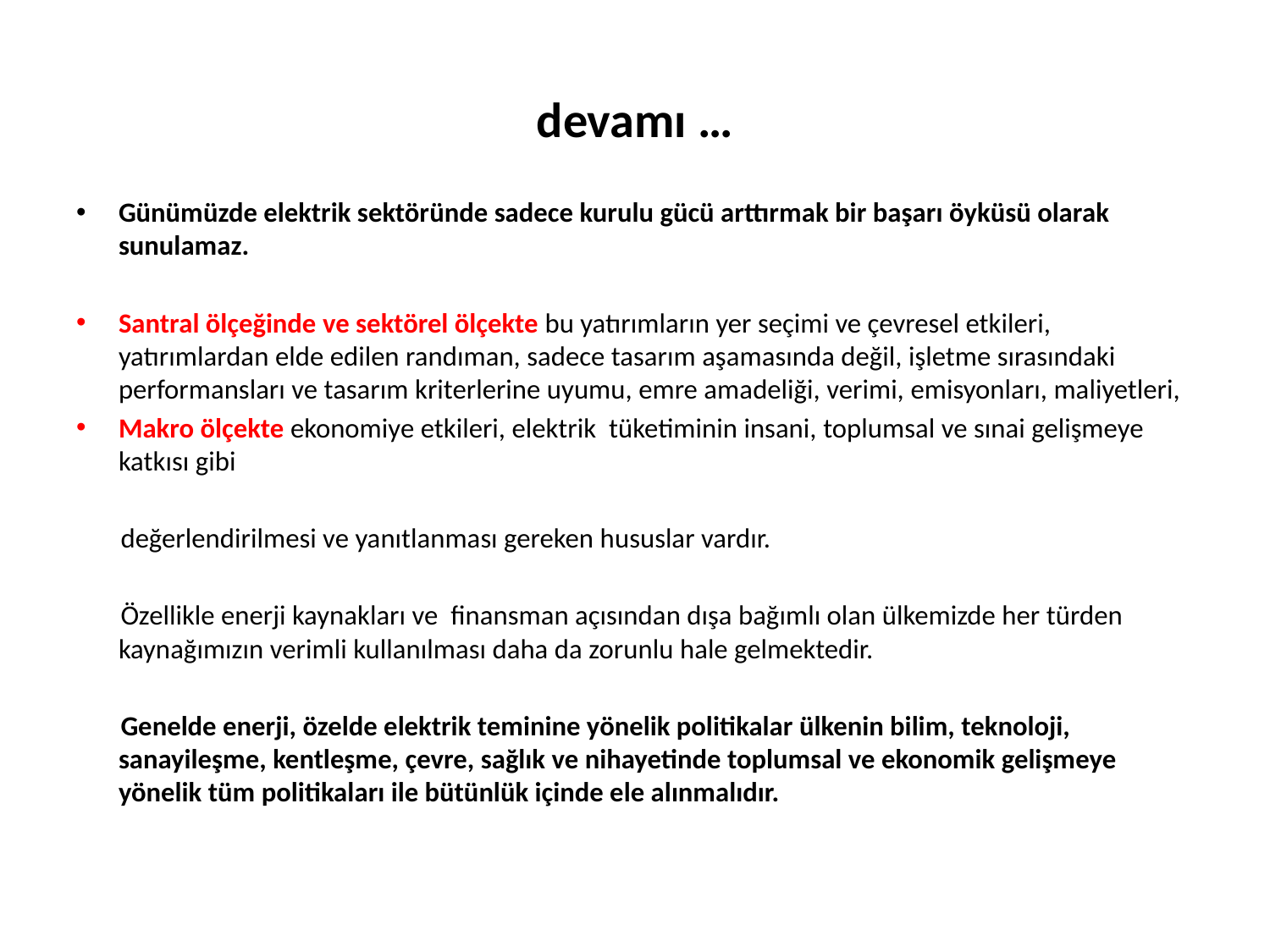

# devamı …
Günümüzde elektrik sektöründe sadece kurulu gücü arttırmak bir başarı öyküsü olarak sunulamaz.

Santral ölçeğinde ve sektörel ölçekte bu yatırımların yer seçimi ve çevresel etkileri, yatırımlardan elde edilen randıman, sadece tasarım aşamasında değil, işletme sırasındaki performansları ve tasarım kriterlerine uyumu, emre amadeliği, verimi, emisyonları, maliyetleri,
Makro ölçekte ekonomiye etkileri, elektrik  tüketiminin insani, toplumsal ve sınai gelişmeye katkısı gibi

       değerlendirilmesi ve yanıtlanması gereken hususlar vardır.

       Özellikle enerji kaynakları ve  finansman açısından dışa bağımlı olan ülkemizde her türden kaynağımızın verimli kullanılması daha da zorunlu hale gelmektedir.

       Genelde enerji, özelde elektrik teminine yönelik politikalar ülkenin bilim, teknoloji, sanayileşme, kentleşme, çevre, sağlık ve nihayetinde toplumsal ve ekonomik gelişmeye yönelik tüm politikaları ile bütünlük içinde ele alınmalıdır.